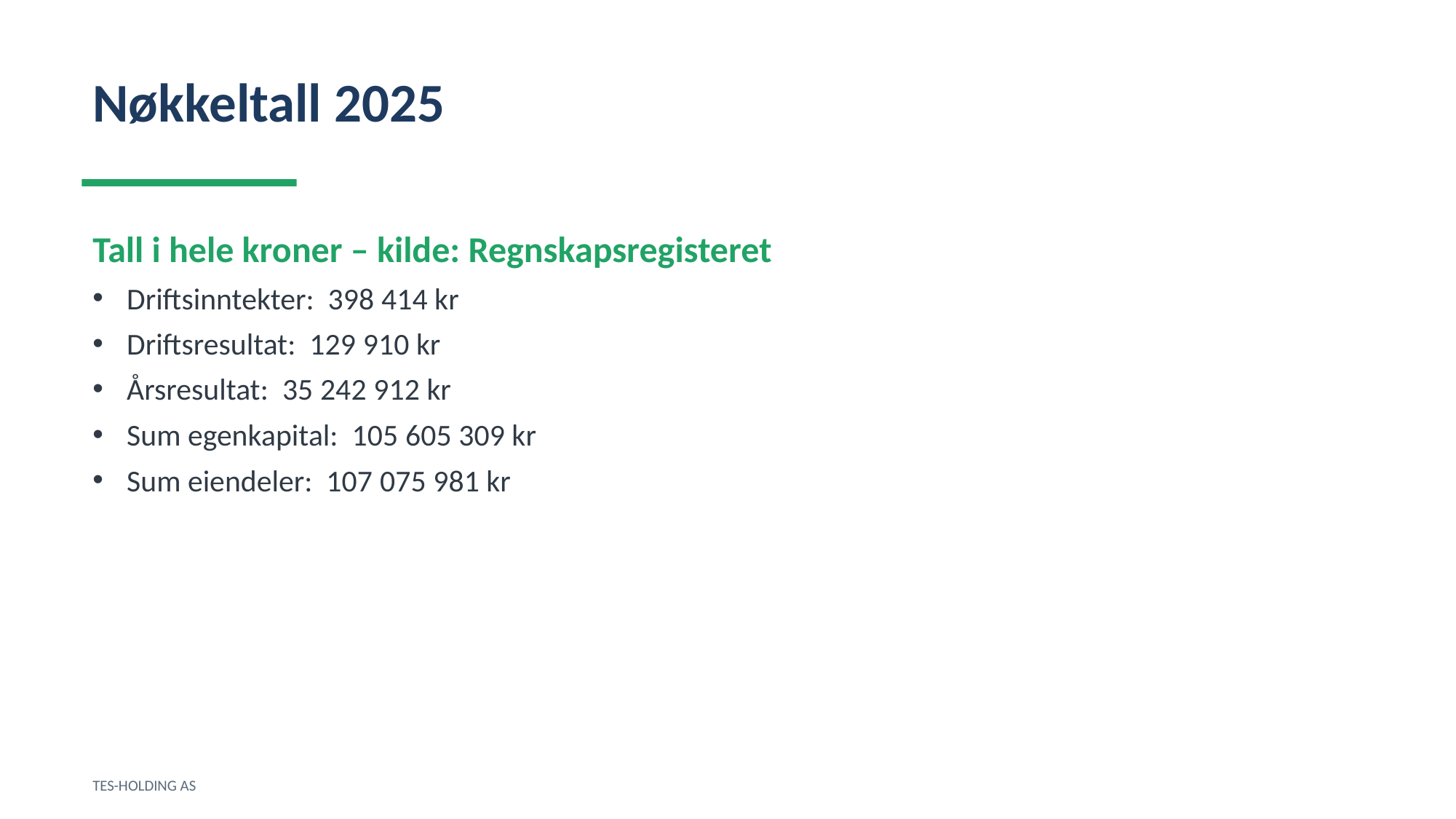

Nøkkeltall 2025

Tall i hele kroner – kilde: Regnskapsregisteret
Driftsinntekter:  398 414 kr
Driftsresultat:  129 910 kr
Årsresultat:  35 242 912 kr
Sum egenkapital:  105 605 309 kr
Sum eiendeler:  107 075 981 kr
TES-HOLDING AS